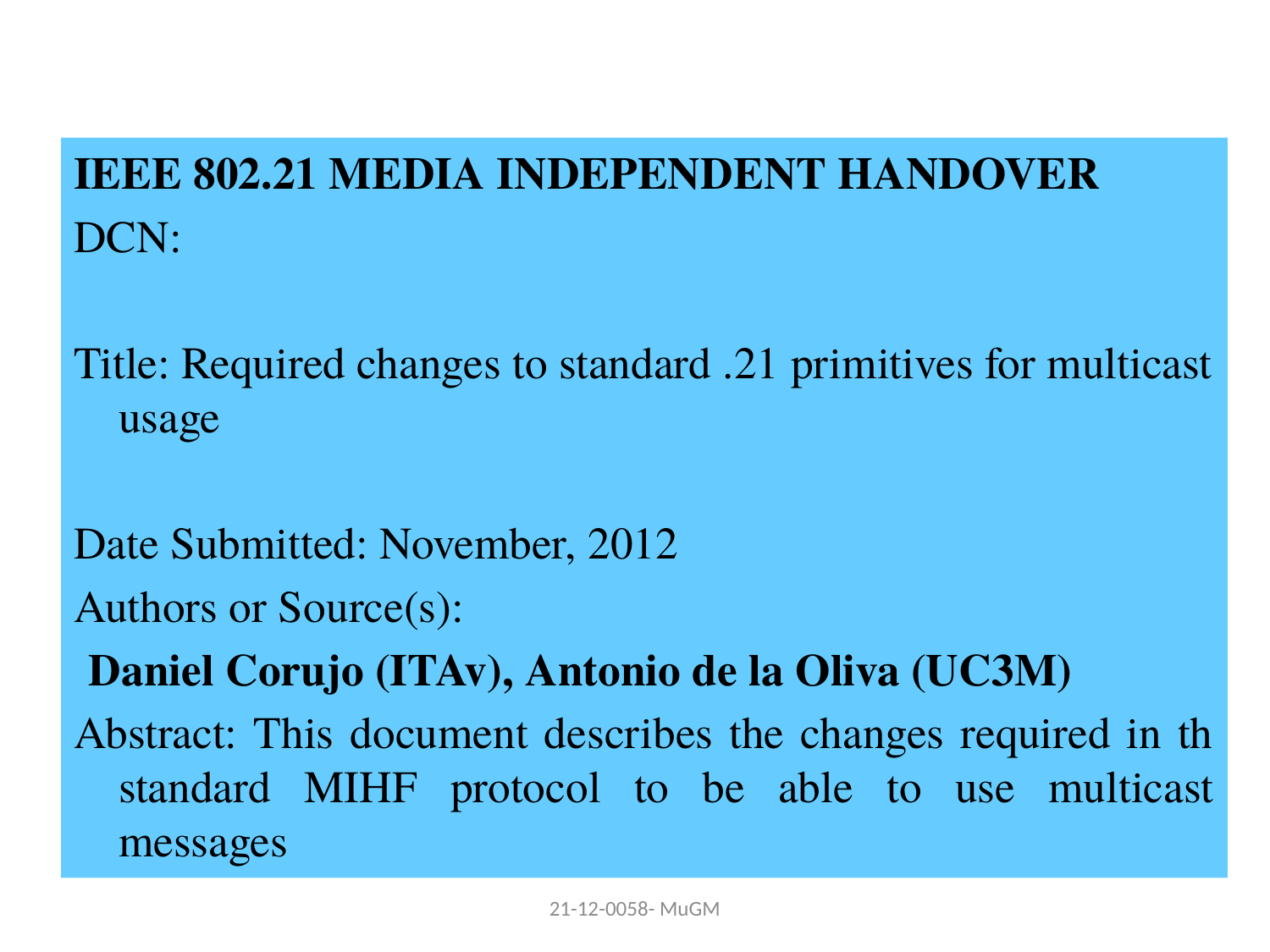

IEEE 802.21 MEDIA INDEPENDENT HANDOVER
DCN:

Title: Required changes to standard .21 primitives for multicast usage

Date Submitted: November, 2012
Authors or Source(s):
 Daniel Corujo (ITAv), Antonio de la Oliva (UC3M)
Abstract: This document describes the changes required in th standard MIHF protocol to be able to use multicast messages
21-12-0058- MuGM